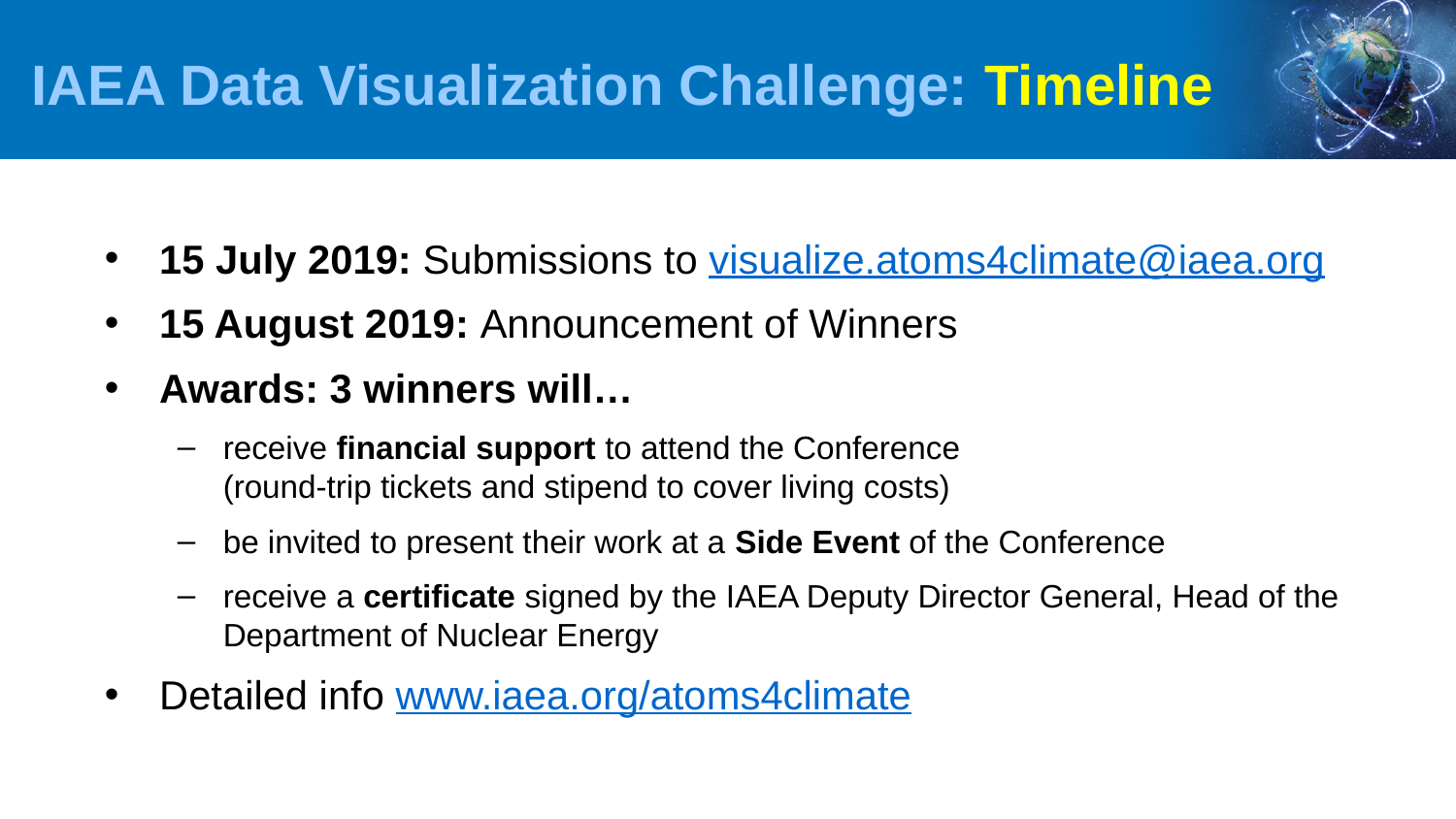

# IAEA Data Visualization Challenge: Timeline
15 July 2019: Submissions to visualize.atoms4climate@iaea.org
15 August 2019: Announcement of Winners
Awards: 3 winners will…
receive financial support to attend the Conference
(round-trip tickets and stipend to cover living costs)
be invited to present their work at a Side Event of the Conference
receive a certificate signed by the IAEA Deputy Director General, Head of the Department of Nuclear Energy
Detailed info www.iaea.org/atoms4climate